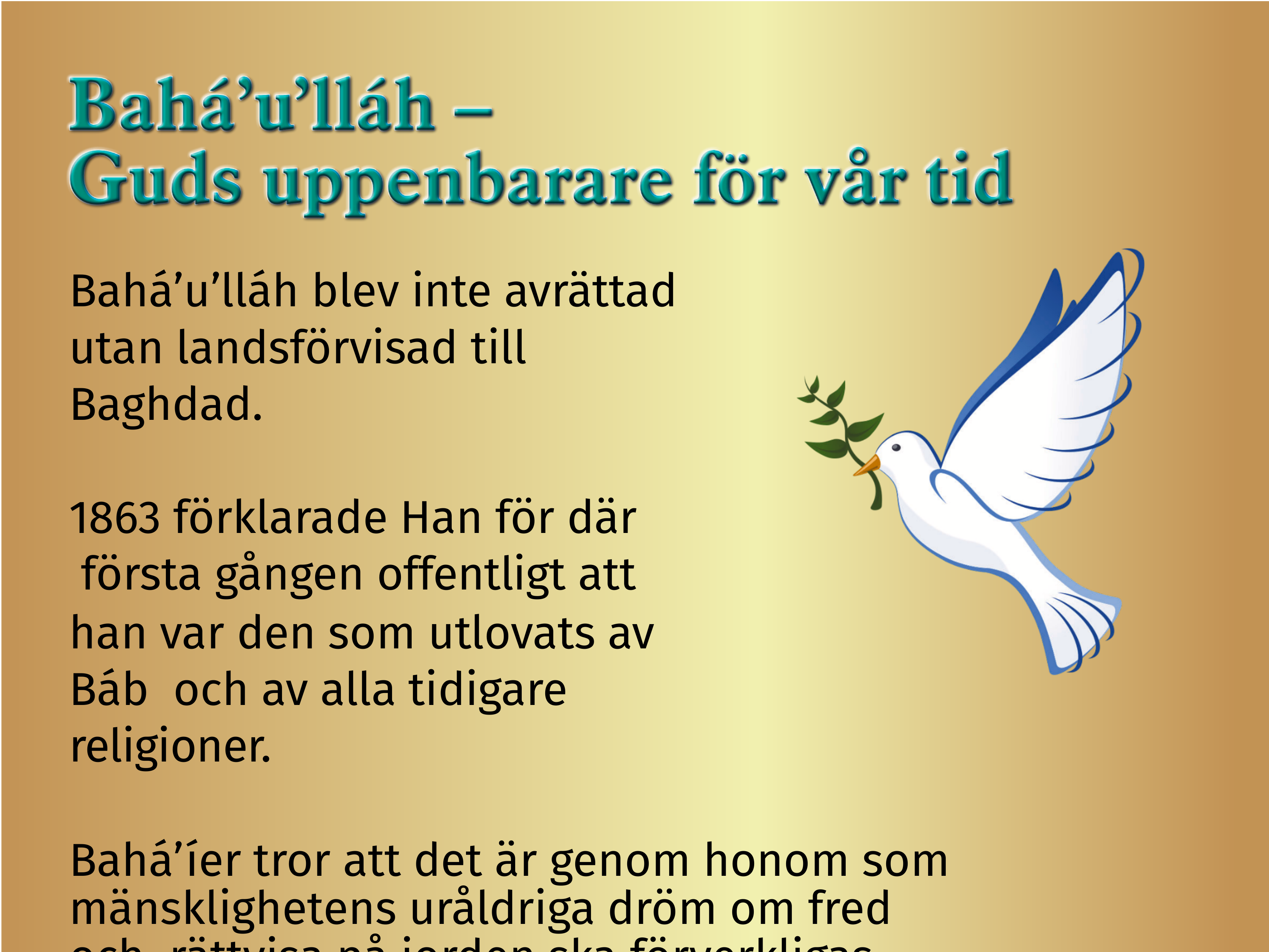

Bahá’u’lláh blev inte avrättad  utan landsförvisad till Baghdad.

1863 förklarade Han för där  första gången offentligt att
han var den som utlovats av Báb  och av alla tidigare religioner.

Bahá’íer tror att det är genom honom som  mänsklighetens uråldriga dröm om fred och  rättvisa på jorden ska förverkligas.